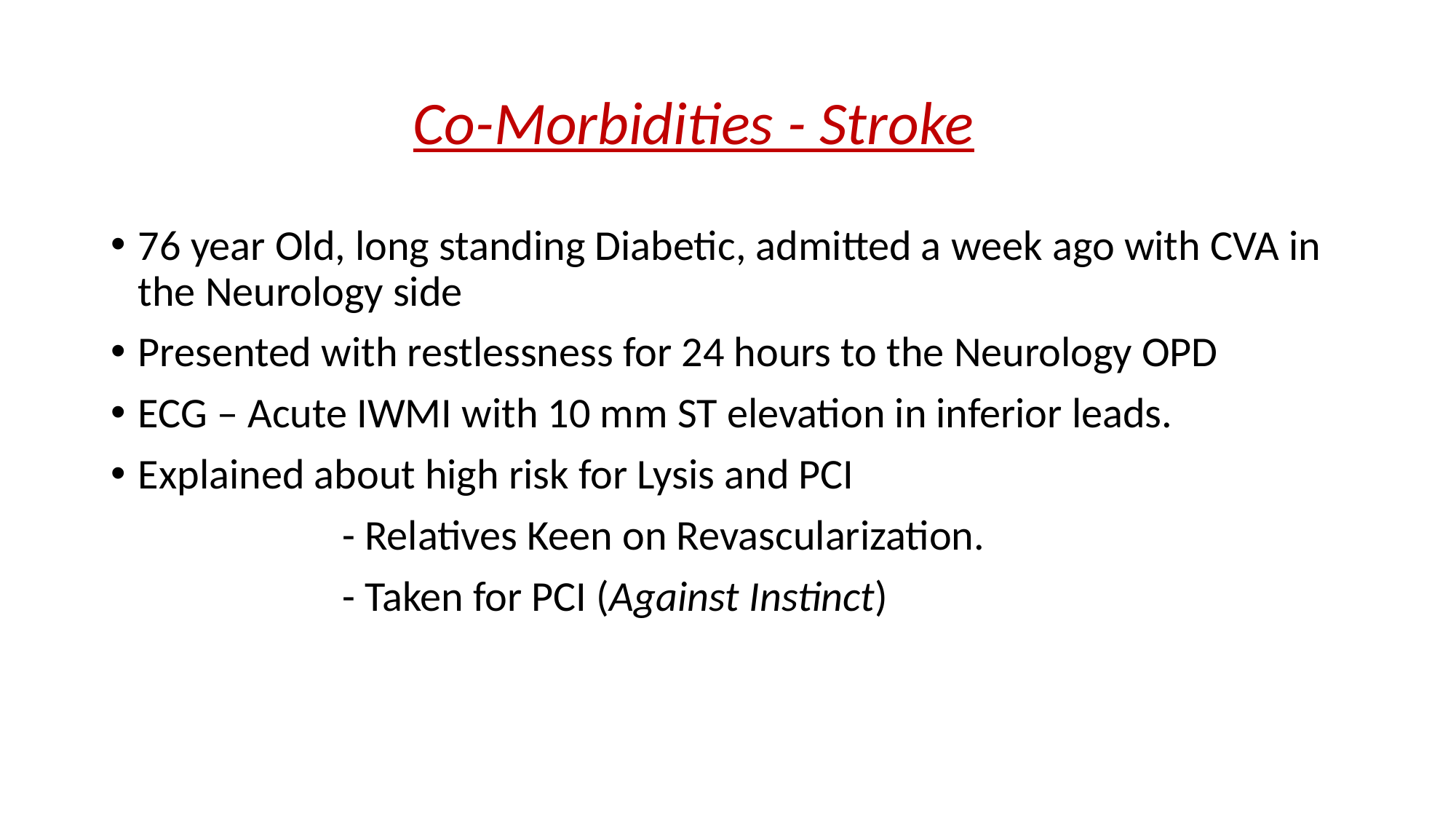

# Co-Morbidities - Stroke
76 year Old, long standing Diabetic, admitted a week ago with CVA in the Neurology side
Presented with restlessness for 24 hours to the Neurology OPD
ECG – Acute IWMI with 10 mm ST elevation in inferior leads.
Explained about high risk for Lysis and PCI
                        - Relatives Keen on Revascularization.
                        - Taken for PCI (Against Instinct)